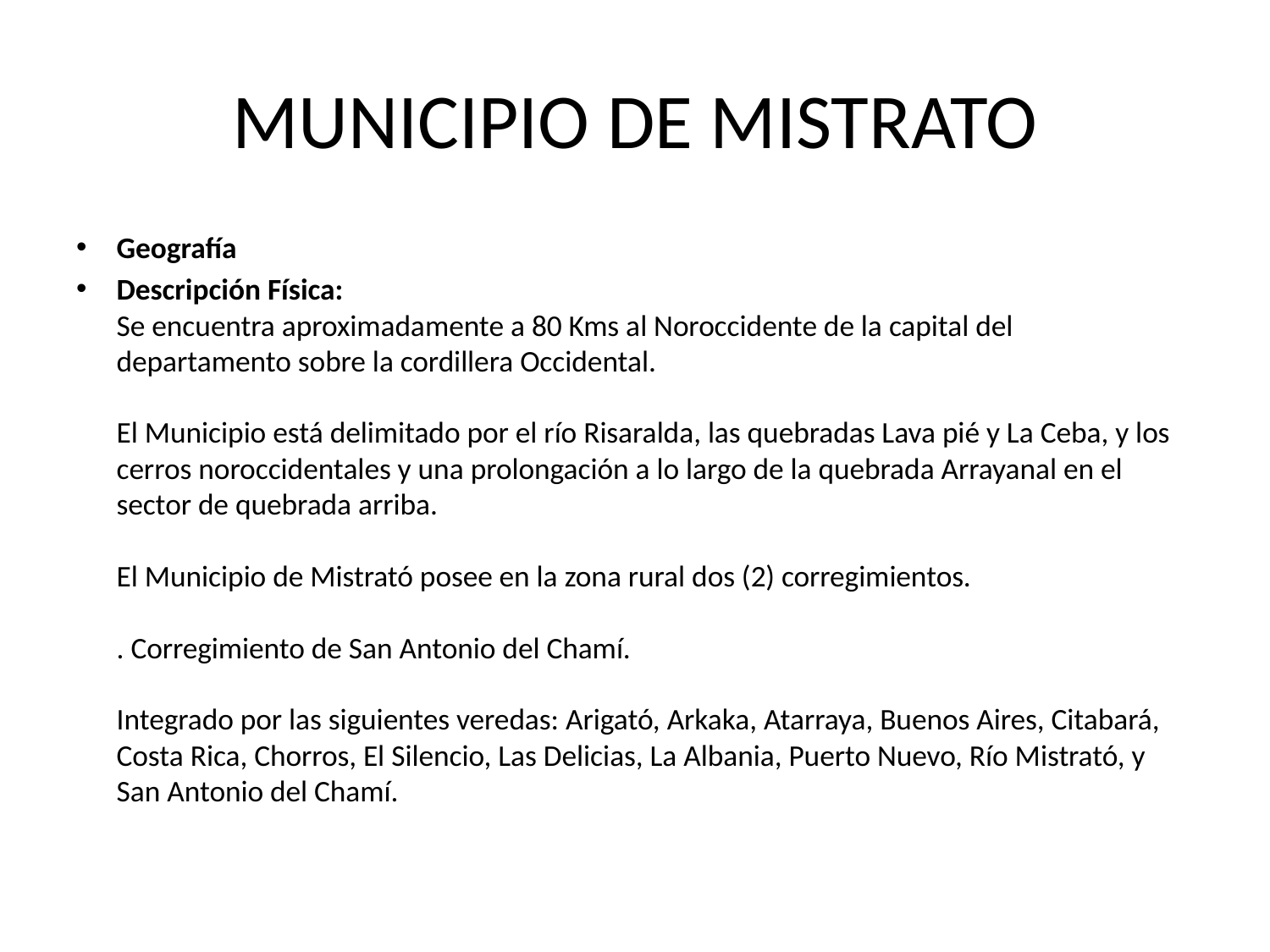

# MUNICIPIO DE MISTRATO
Geografía
Descripción Física:
Se encuentra aproximadamente a 80 Kms al Noroccidente de la capital del departamento sobre la cordillera Occidental.
El Municipio está delimitado por el río Risaralda, las quebradas Lava pié y La Ceba, y los cerros noroccidentales y una prolongación a lo largo de la quebrada Arrayanal en el sector de quebrada arriba.
El Municipio de Mistrató posee en la zona rural dos (2) corregimientos.
. Corregimiento de San Antonio del Chamí.
Integrado por las siguientes veredas: Arigató, Arkaka, Atarraya, Buenos Aires, Citabará, Costa Rica, Chorros, El Silencio, Las Delicias, La Albania, Puerto Nuevo, Río Mistrató, y San Antonio del Chamí.